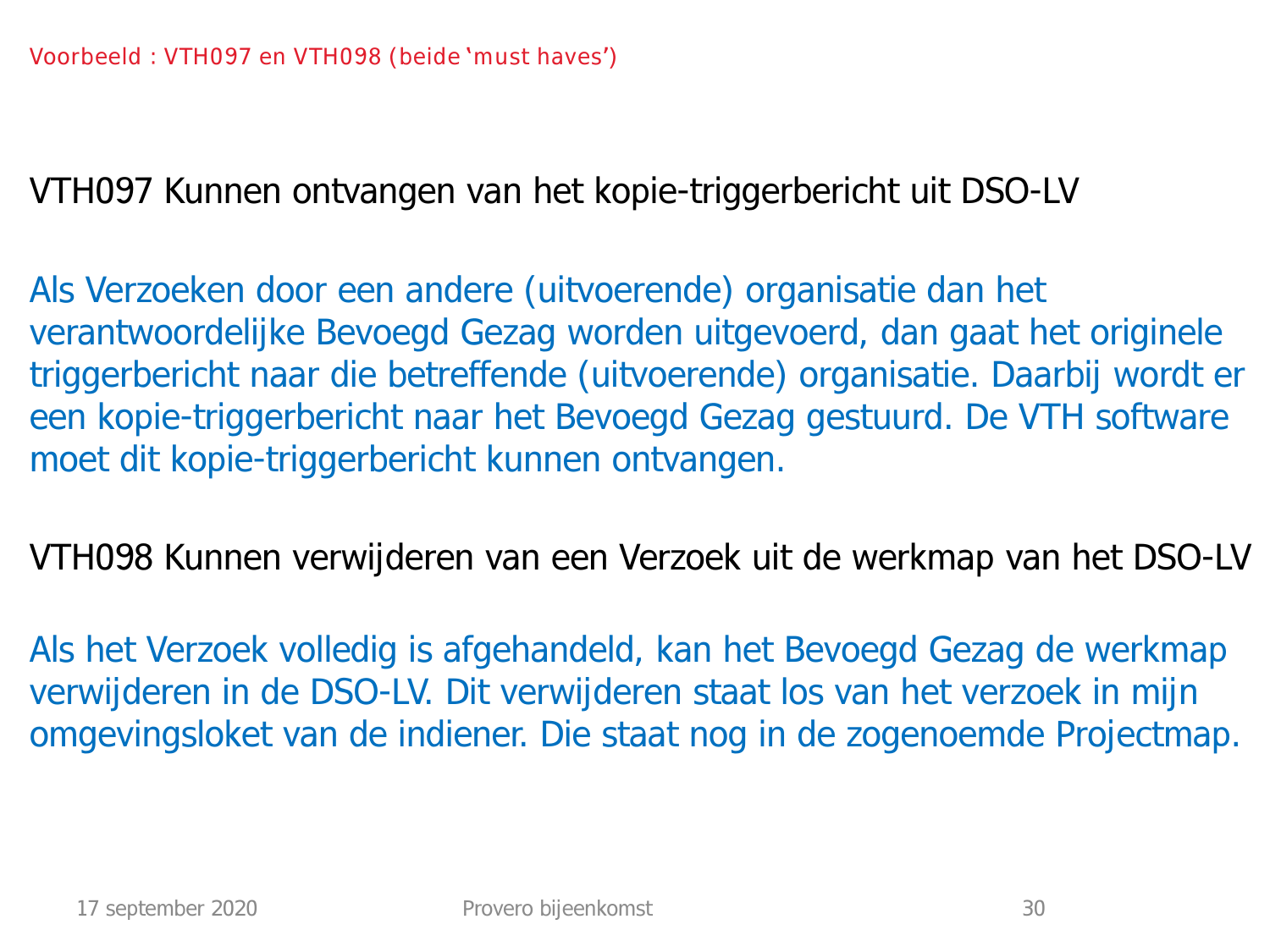

# Voorbeeld : VTH097 en VTH098 (beide ‘must haves’)
VTH097 Kunnen ontvangen van het kopie-triggerbericht uit DSO-LV

Als Verzoeken door een andere (uitvoerende) organisatie dan het verantwoordelijke Bevoegd Gezag worden uitgevoerd, dan gaat het originele triggerbericht naar die betreffende (uitvoerende) organisatie. Daarbij wordt er een kopie-triggerbericht naar het Bevoegd Gezag gestuurd. De VTH software moet dit kopie-triggerbericht kunnen ontvangen.

VTH098 Kunnen verwijderen van een Verzoek uit de werkmap van het DSO-LV
Als het Verzoek volledig is afgehandeld, kan het Bevoegd Gezag de werkmap verwijderen in de DSO-LV. Dit verwijderen staat los van het verzoek in mijn omgevingsloket van de indiener. Die staat nog in de zogenoemde Projectmap.

17 september 2020
Provero bijeenkomst
30